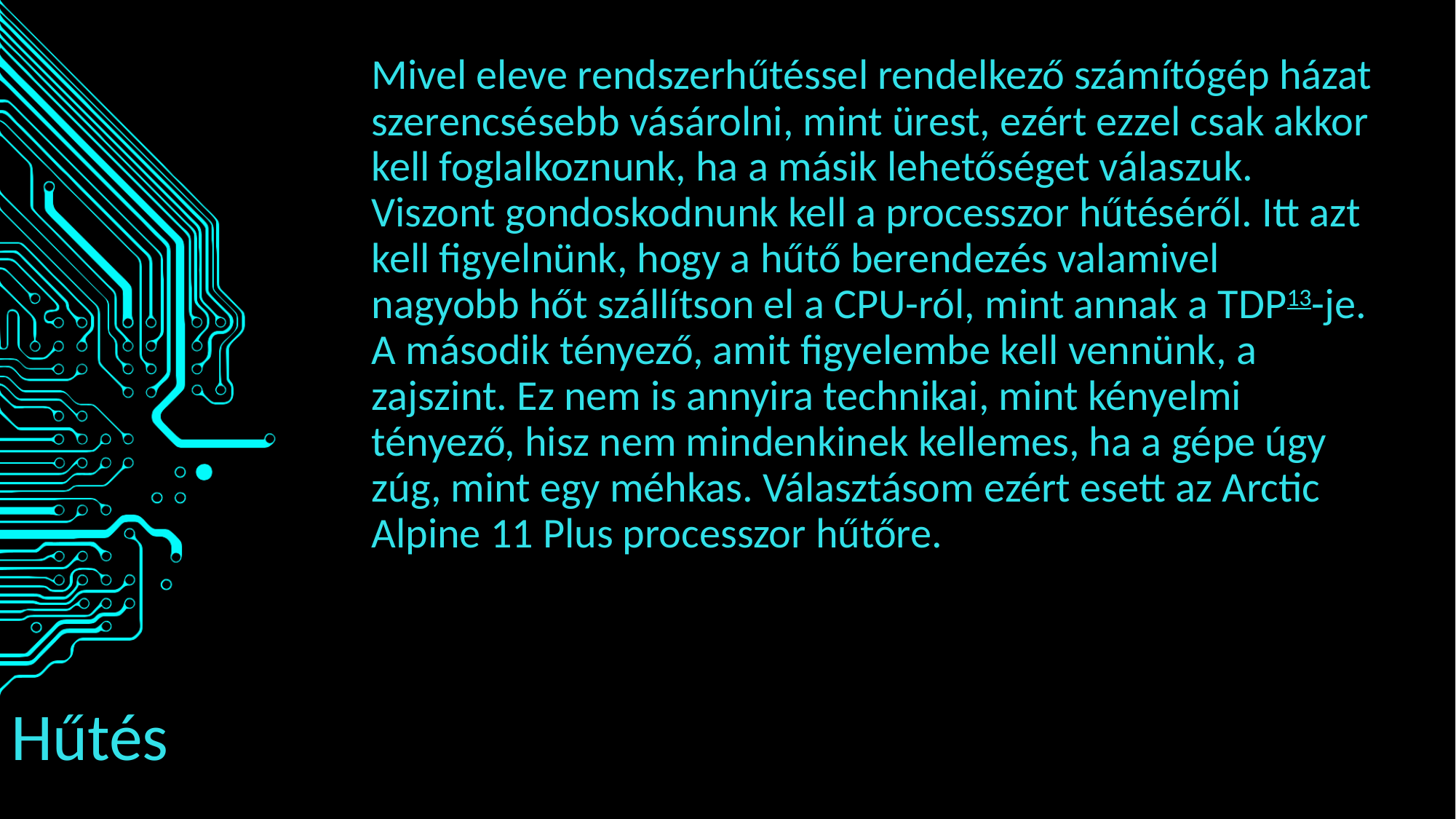

Mivel eleve rendszerhűtéssel rendelkező számítógép házat szerencsésebb vásárolni, mint ürest, ezért ezzel csak akkor kell foglalkoznunk, ha a másik lehetőséget válaszuk. Viszont gondoskodnunk kell a processzor hűtéséről. Itt azt kell figyelnünk, hogy a hűtő berendezés valamivel nagyobb hőt szállítson el a CPU-ról, mint annak a TDP13-je. A második tényező, amit figyelembe kell vennünk, a zajszint. Ez nem is annyira technikai, mint kényelmi tényező, hisz nem mindenkinek kellemes, ha a gépe úgy zúg, mint egy méhkas. Választásom ezért esett az Arctic Alpine 11 Plus processzor hűtőre.
# Hűtés